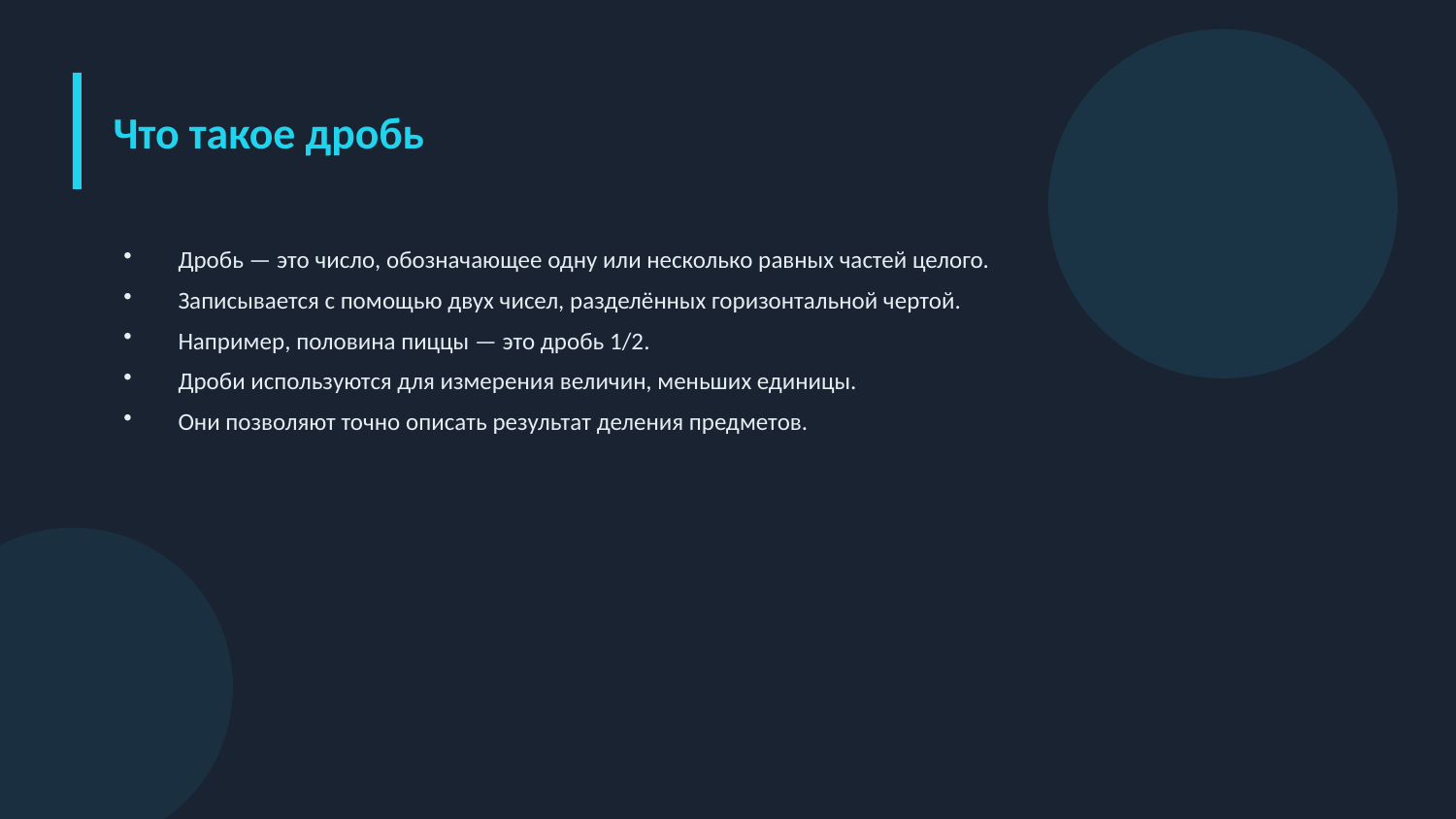

Что такое дробь
Дробь — это число, обозначающее одну или несколько равных частей целого.
Записывается с помощью двух чисел, разделённых горизонтальной чертой.
Например, половина пиццы — это дробь 1/2.
Дроби используются для измерения величин, меньших единицы.
Они позволяют точно описать результат деления предметов.